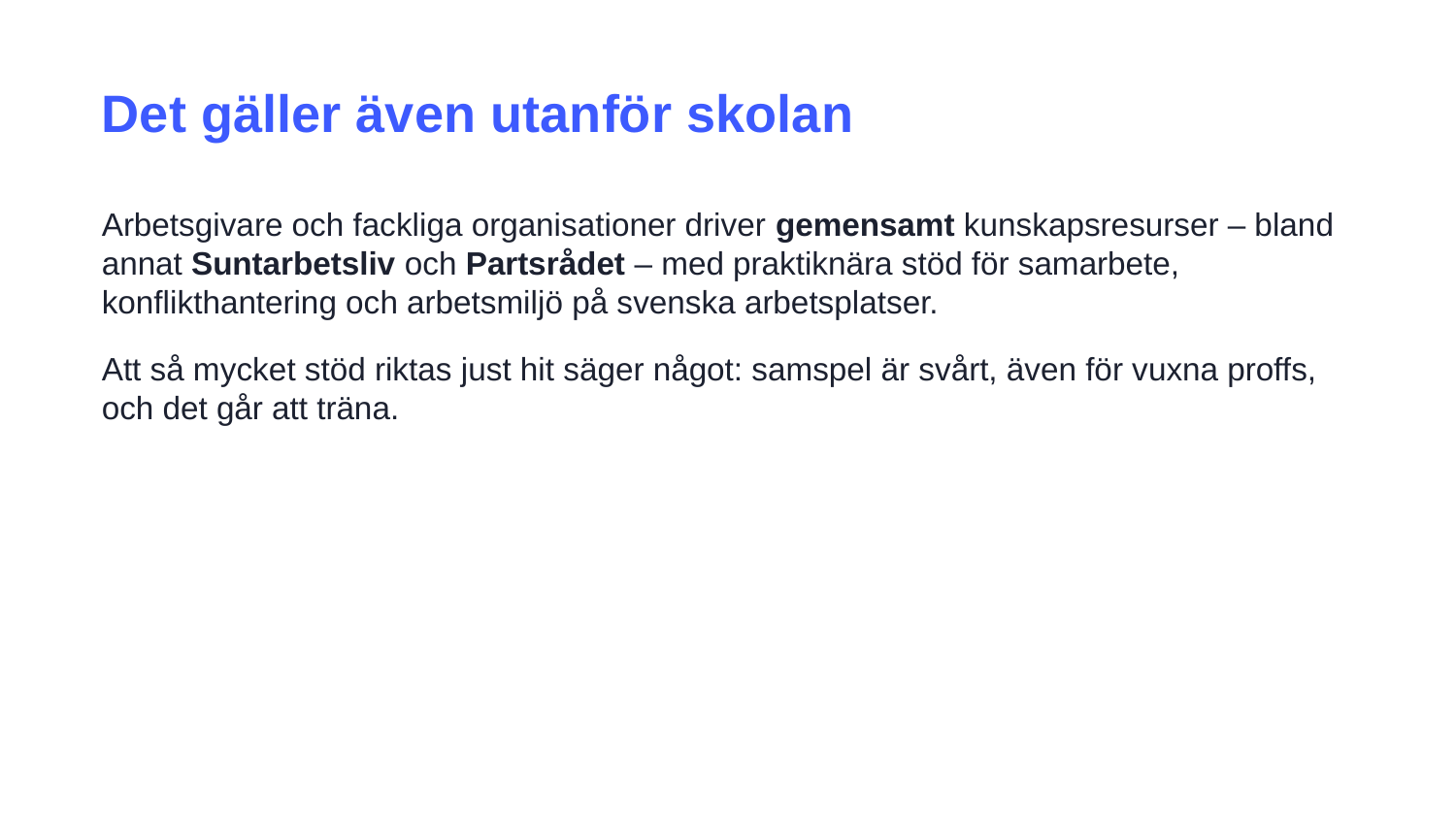

Det gäller även utanför skolan
Arbetsgivare och fackliga organisationer driver gemensamt kunskapsresurser – bland annat Suntarbetsliv och Partsrådet – med praktiknära stöd för samarbete, konflikthantering och arbetsmiljö på svenska arbetsplatser.
Att så mycket stöd riktas just hit säger något: samspel är svårt, även för vuxna proffs, och det går att träna.